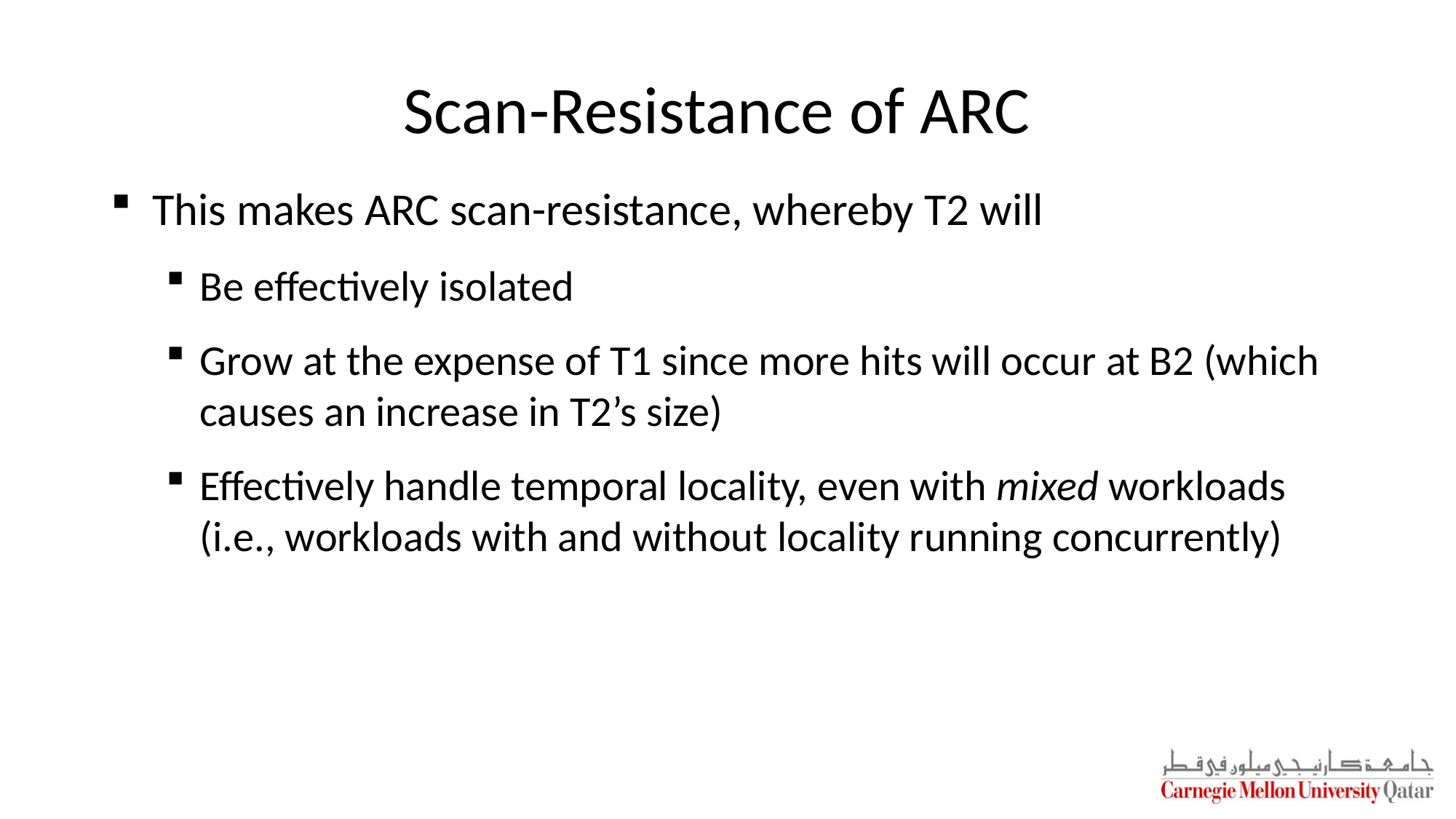

# Scan-Resistance of ARC
This makes ARC scan-resistance, whereby T2 will
Be effectively isolated
Grow at the expense of T1 since more hits will occur at B2 (which causes an increase in T2’s size)
Effectively handle temporal locality, even with mixed workloads (i.e., workloads with and without locality running concurrently)